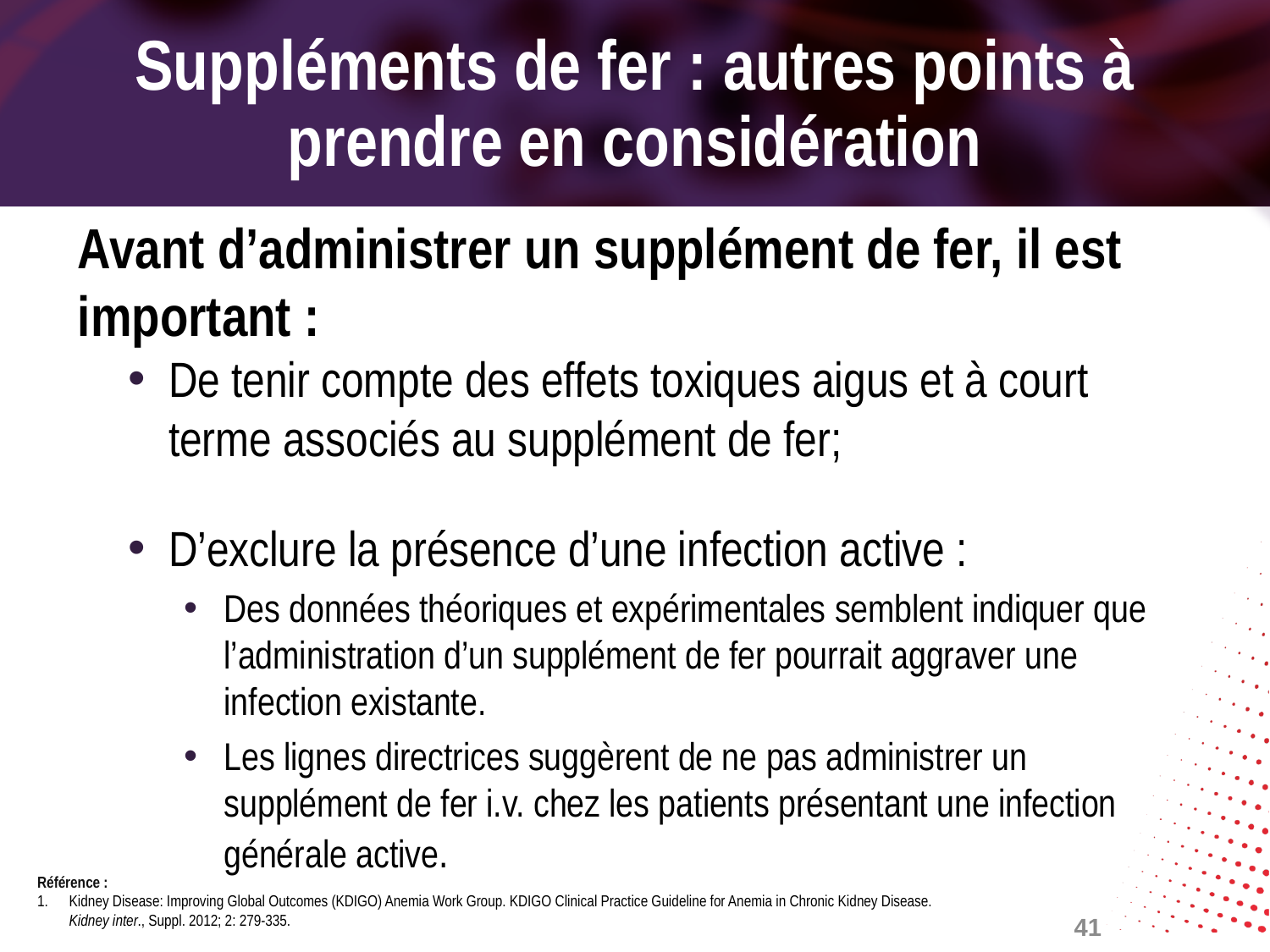

# Suppléments de fer : autres points à prendre en considération
Avant d’administrer un supplément de fer, il est important :
De tenir compte des effets toxiques aigus et à court terme associés au supplément de fer;

D’exclure la présence d’une infection active :
Des données théoriques et expérimentales semblent indiquer que l’administration d’un supplément de fer pourrait aggraver une infection existante.
Les lignes directrices suggèrent de ne pas administrer un supplément de fer i.v. chez les patients présentant une infection générale active.
Référence :
Kidney Disease: Improving Global Outcomes (KDIGO) Anemia Work Group. KDIGO Clinical Practice Guideline for Anemia in Chronic Kidney Disease. Kidney inter., Suppl. 2012; 2: 279-335.
41